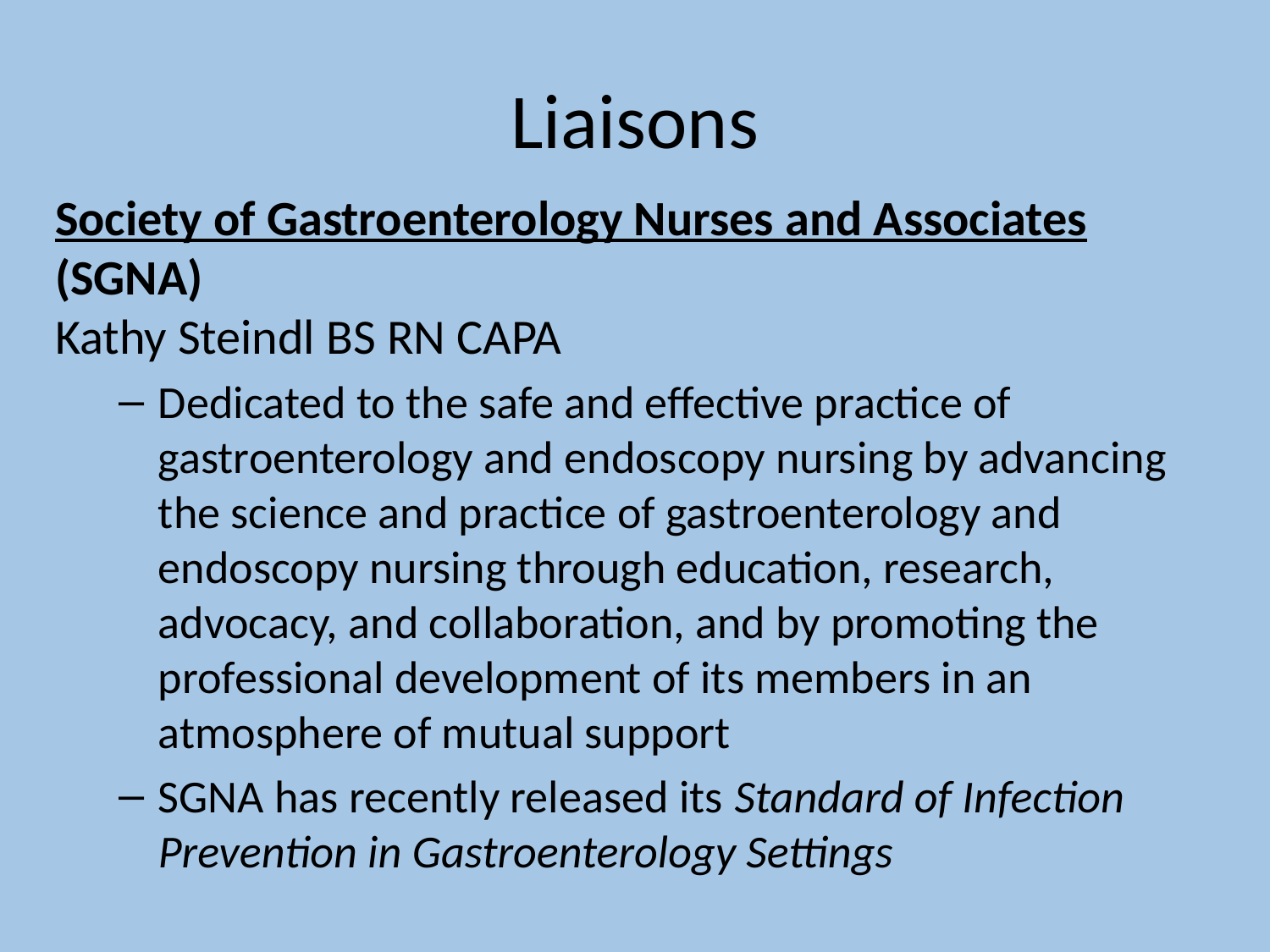

# Liaisons
Society of Gastroenterology Nurses and Associates (SGNA)
Kathy Steindl BS RN CAPA
Dedicated to the safe and effective practice of gastroenterology and endoscopy nursing by advancing the science and practice of gastroenterology and endoscopy nursing through education, research, advocacy, and collaboration, and by promoting the professional development of its members in an atmosphere of mutual support
SGNA has recently released its Standard of Infection Prevention in Gastroenterology Settings